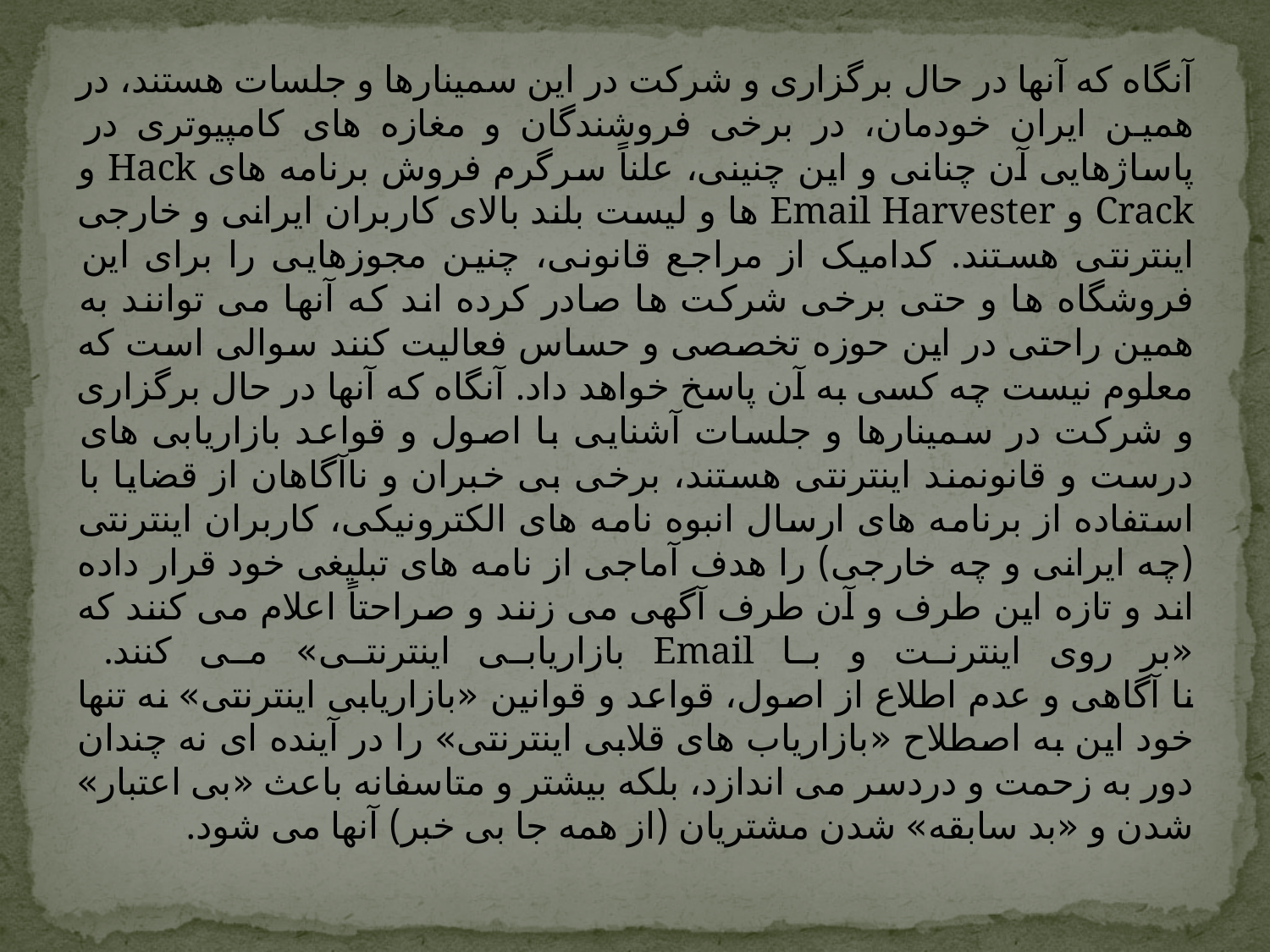

آنگاه که آنها در حال برگزاری و شرکت در این سمینارها و جلسات هستند، در همین ایران خودمان، در برخی فروشندگان و مغازه های کامپیوتری در پاساژهایی آن چنانی و این چنینی، علناً سرگرم فروش برنامه های Hack و Crack و Email Harvester ها و لیست بلند بالای کاربران ایرانی و خارجی اینترنتی هستند. کدامیک از مراجع قانونی، چنین مجوزهایی را برای این فروشگاه ها و حتی برخی شرکت ها صادر کرده اند که آنها می توانند به همین راحتی در این حوزه تخصصی و حساس فعالیت کنند سوالی است که معلوم نیست چه کسی به آن پاسخ خواهد داد. آنگاه که آنها در حال برگزاری و شرکت در سمینارها و جلسات آشنایی با اصول و قواعد بازاریابی های درست و قانونمند اینترنتی هستند، برخی بی خبران و ناآگاهان از قضایا با استفاده از برنامه های ارسال انبوه نامه های الکترونیکی، کاربران اینترنتی (چه ایرانی و چه خارجی) را هدف آماجی از نامه های تبلیغی خود قرار داده اند و تازه این طرف و آن طرف آگهی می زنند و صراحتاً اعلام می کنند که «بر روی اینترنت و با Email بازاریابی اینترنتی» می کنند.
نا آگاهی و عدم اطلاع از اصول، قواعد و قوانین «بازاریابی اینترنتی» نه تنها خود این به اصطلاح «بازاریاب های قلابی اینترنتی» را در آینده ای نه چندان دور به زحمت و دردسر می اندازد، بلکه بیشتر و متاسفانه باعث «بی اعتبار» شدن و «بد سابقه» شدن مشتریان (از همه جا بی خبر) آنها می شود.